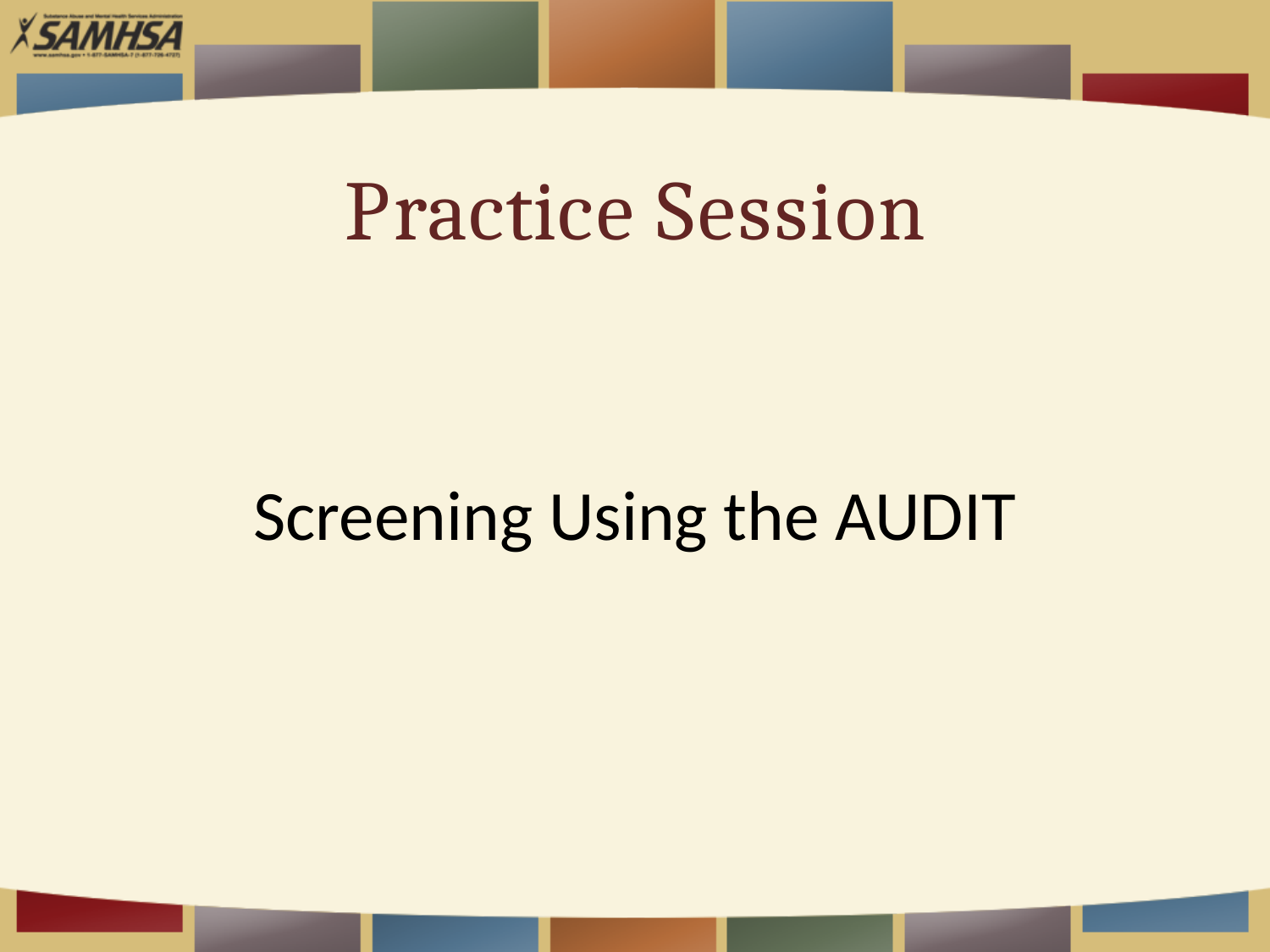

# Practice Session

Screening Using the AUDIT